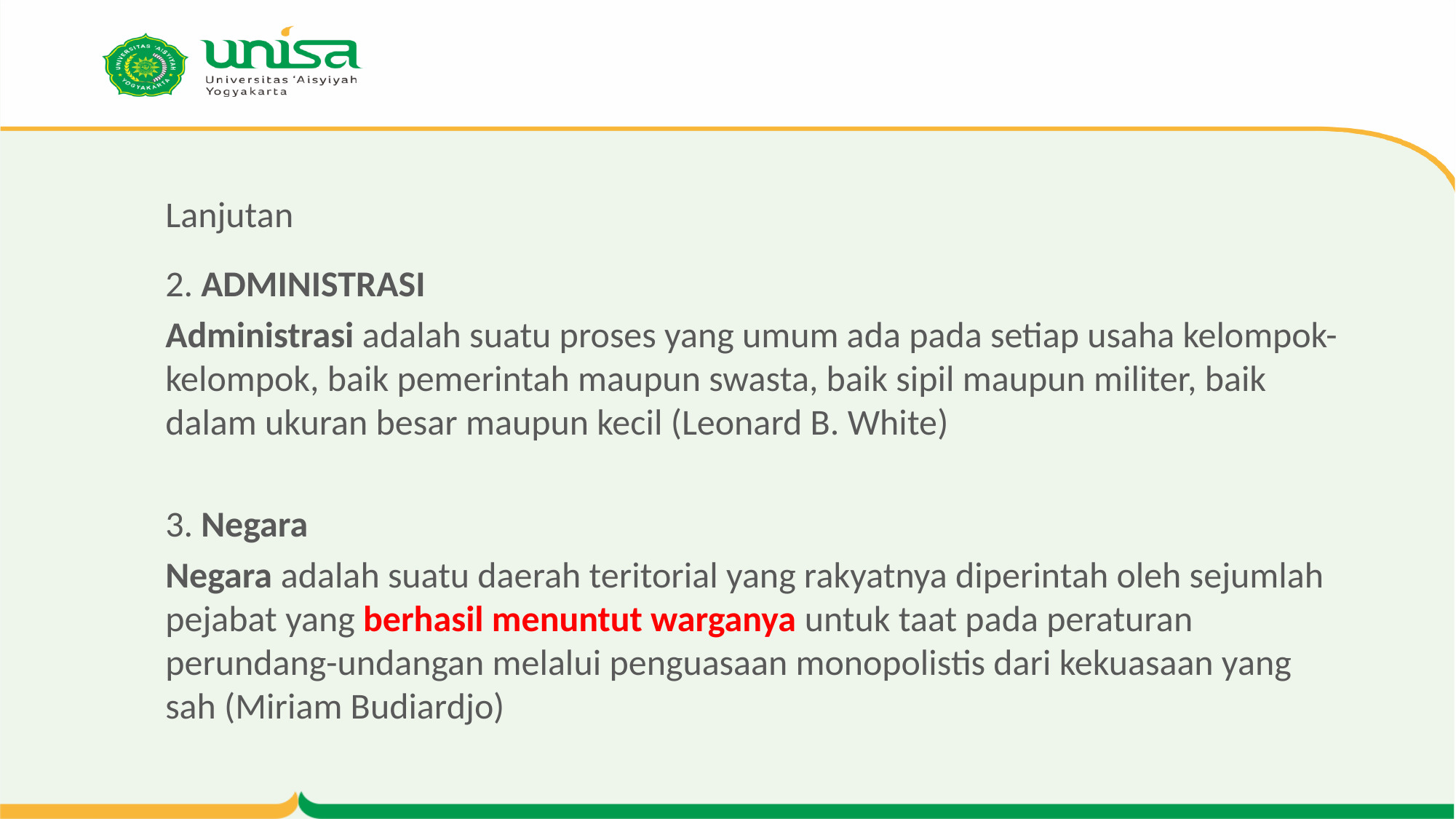

# Lanjutan
2. ADMINISTRASI
Administrasi adalah suatu proses yang umum ada pada setiap usaha kelompok-kelompok, baik pemerintah maupun swasta, baik sipil maupun militer, baik dalam ukuran besar maupun kecil (Leonard B. White)

3. Negara
Negara adalah suatu daerah teritorial yang rakyatnya diperintah oleh sejumlah pejabat yang berhasil menuntut warganya untuk taat pada peraturan perundang-undangan melalui penguasaan monopolistis dari kekuasaan yang sah (Miriam Budiardjo)